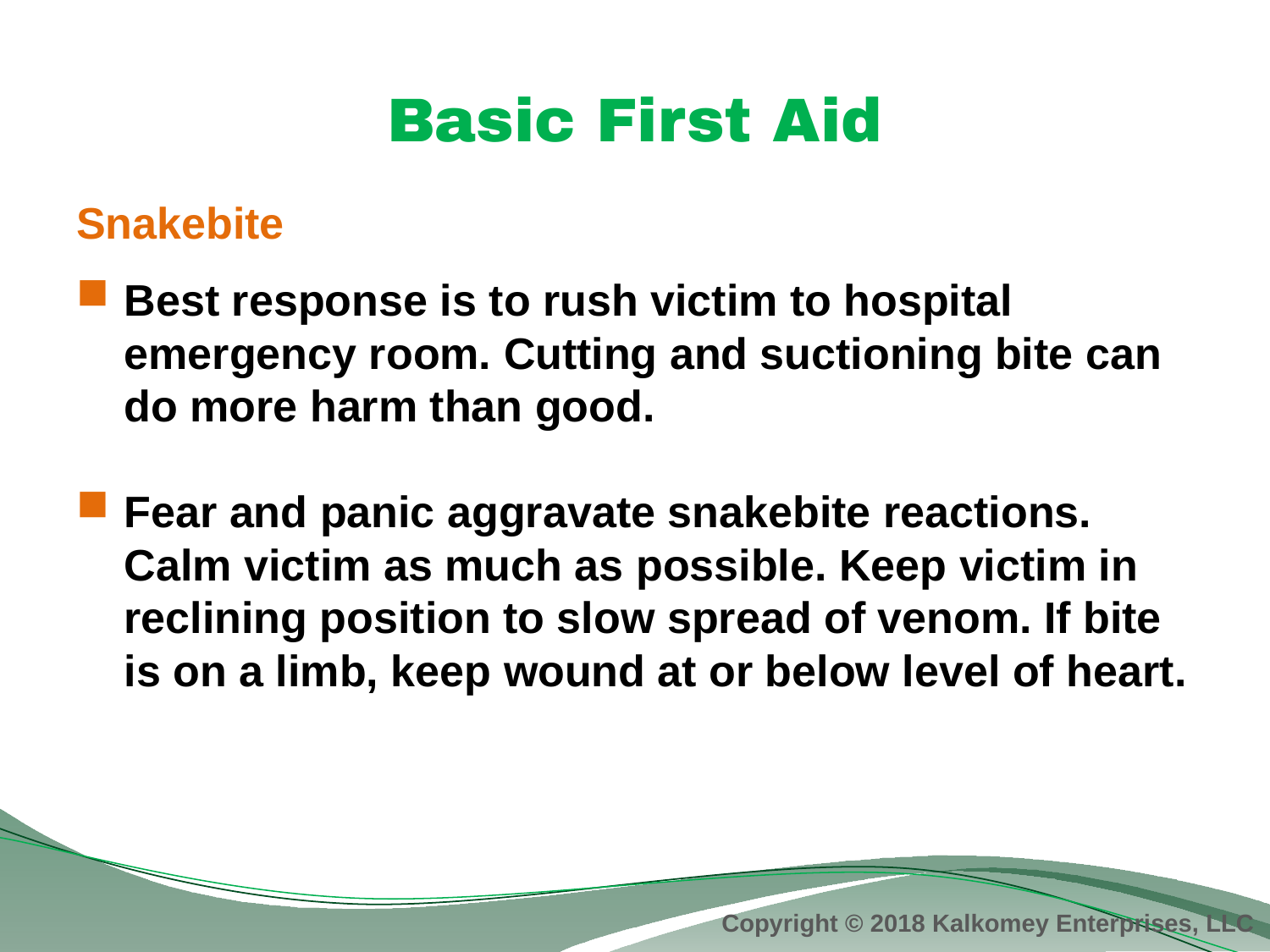

# Basic First Aid
Snakebite
Best response is to rush victim to hospital emergency room. Cutting and suctioning bite can do more harm than good.
Fear and panic aggravate snakebite reactions. Calm victim as much as possible. Keep victim in reclining position to slow spread of venom. If bite is on a limb, keep wound at or below level of heart.